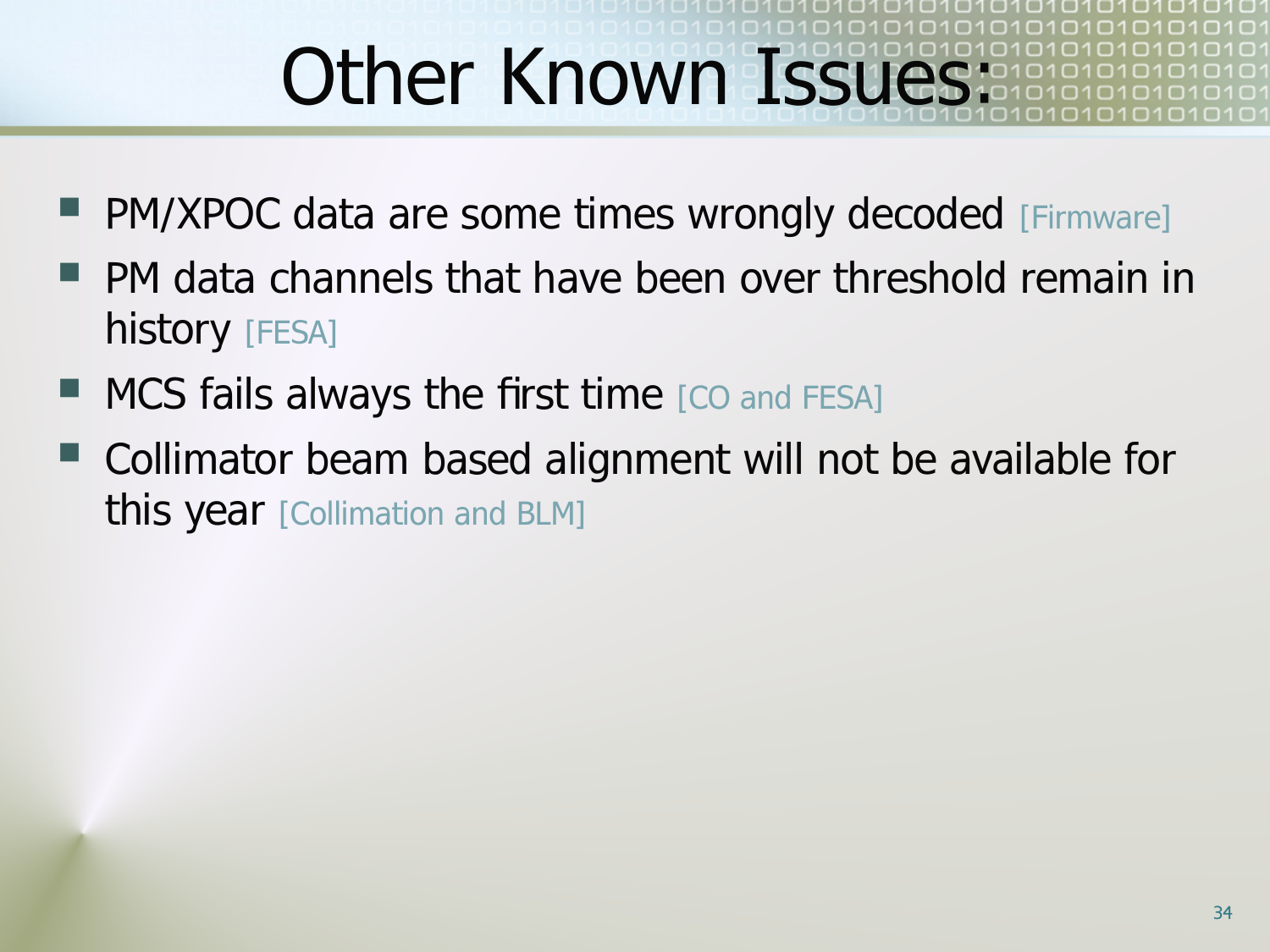

# Other Known Issues:
PM/XPOC data are some times wrongly decoded [Firmware]
PM data channels that have been over threshold remain in history [FESA]
MCS fails always the first time [CO and FESA]
Collimator beam based alignment will not be available for this year [Collimation and BLM]
34